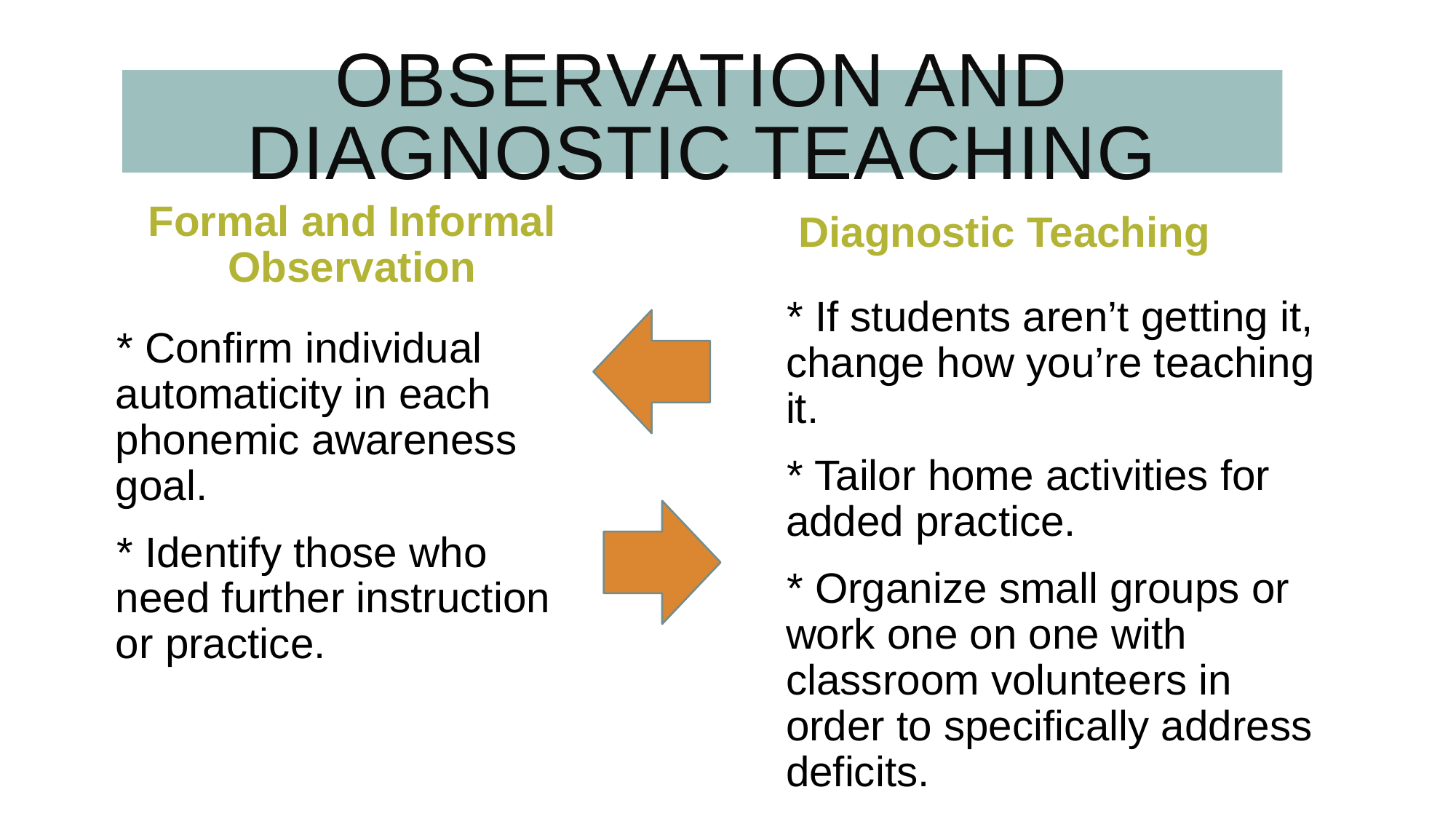

# Observation and diagnostic teaching
Formal and Informal Observation
Diagnostic Teaching
* If students aren’t getting it, change how you’re teaching it.
* Tailor home activities for added practice.
* Organize small groups or work one on one with classroom volunteers in order to specifically address deficits.

* Confirm individual automaticity in each phonemic awareness goal.
* Identify those who need further instruction or practice.